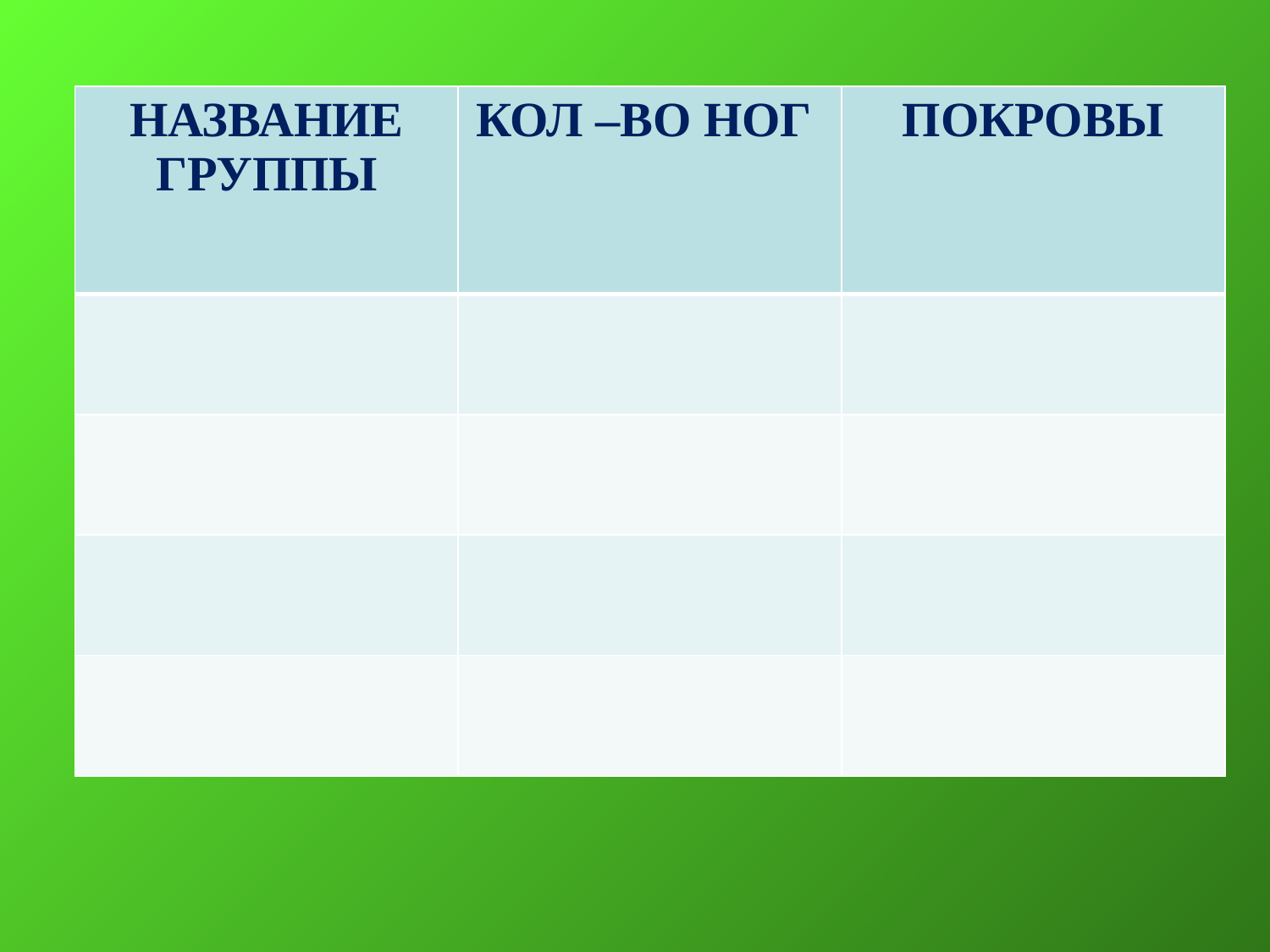

| НАЗВАНИЕ ГРУППЫ | КОЛ –ВО НОГ | ПОКРОВЫ |
| --- | --- | --- |
|  |  |  |
|  |  |  |
|  |  |  |
|  |  |  |